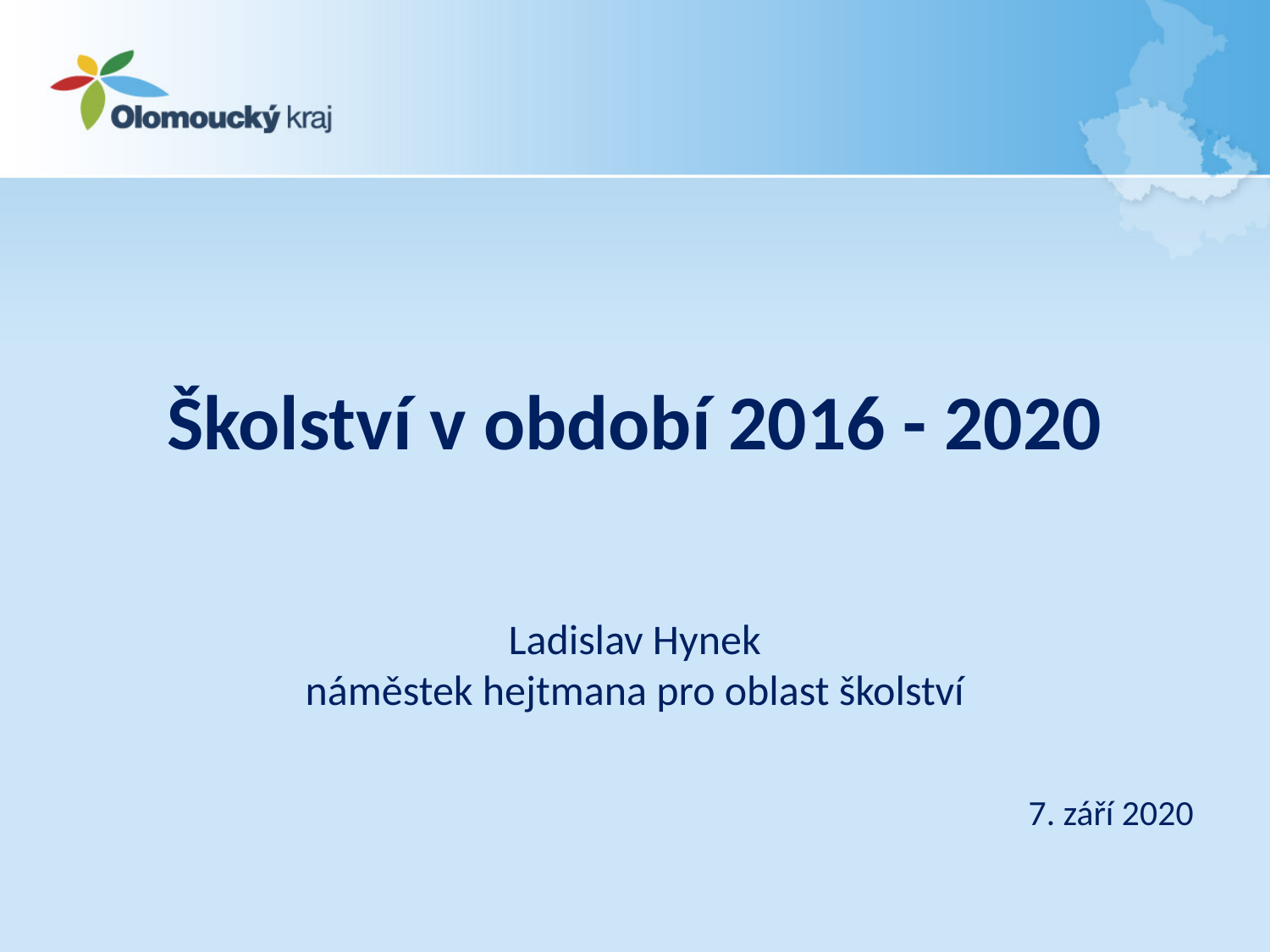

Školství v období 2016 - 2020

Ladislav Hynek
náměstek hejtmana pro oblast školství

7. září 2020